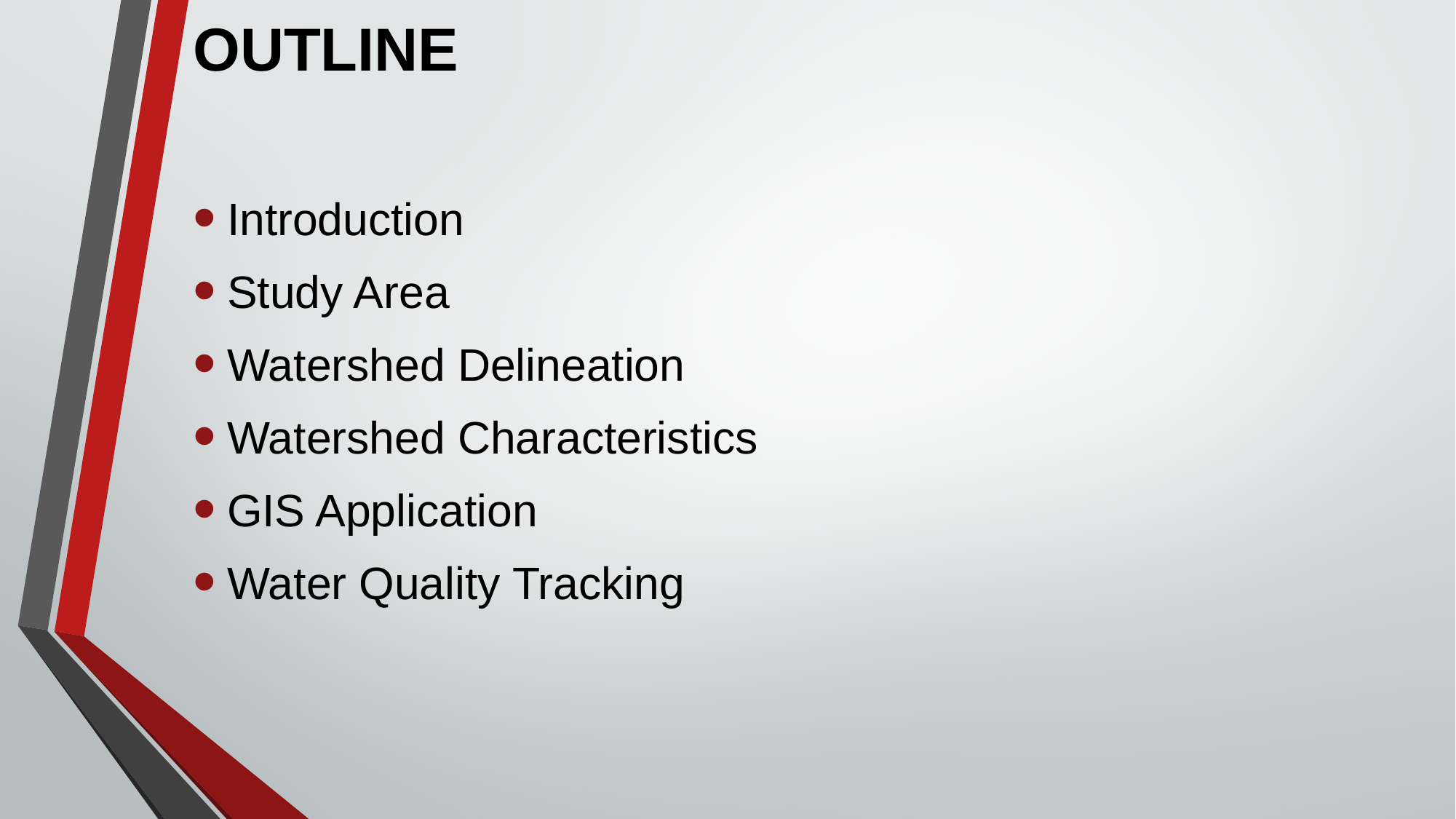

# OUTLINE
Introduction
Study Area
Watershed Delineation
Watershed Characteristics
GIS Application
Water Quality Tracking